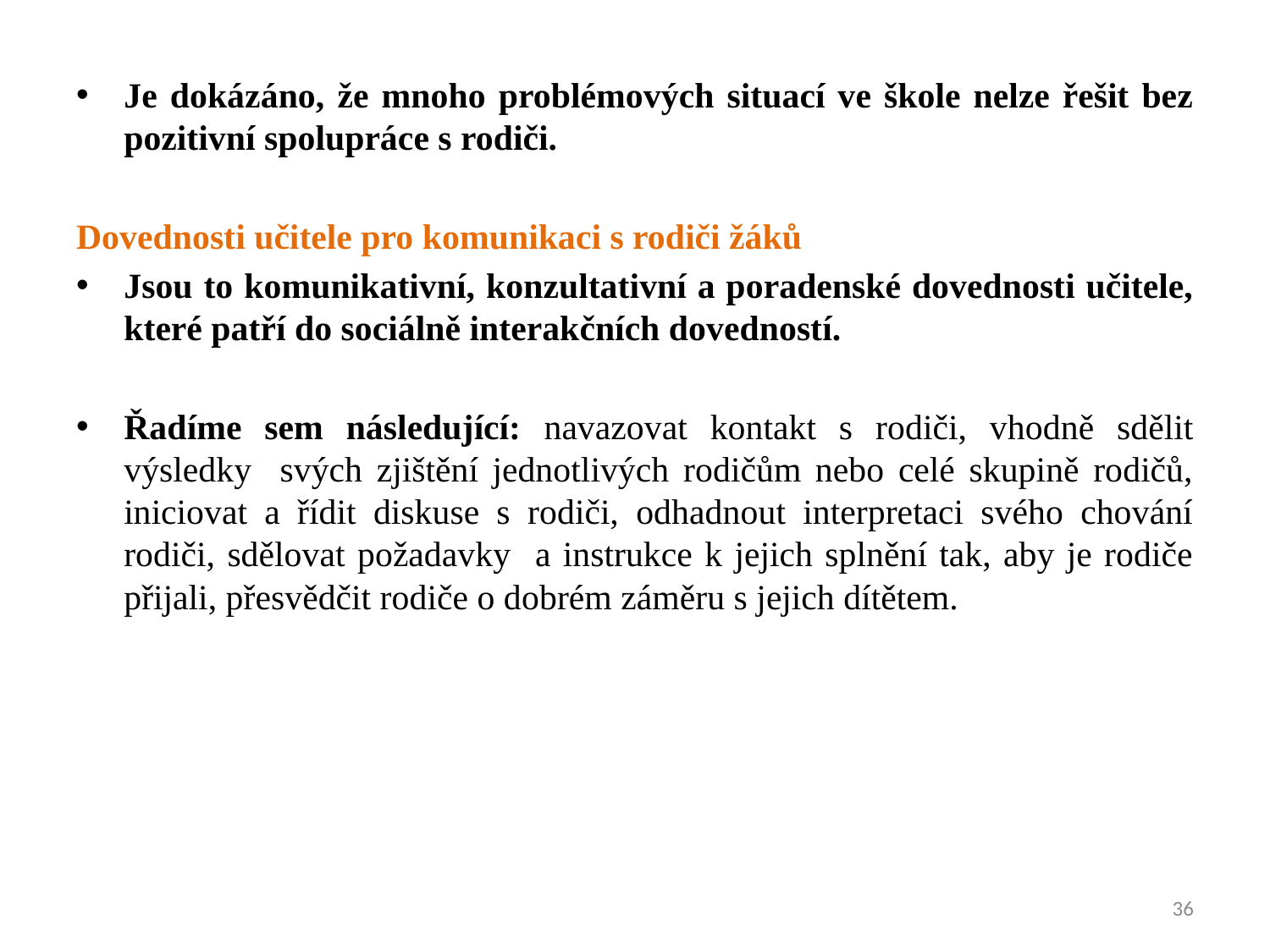

Je dokázáno, že mnoho problémových situací ve škole nelze řešit bez pozitivní spolupráce s rodiči.

Dovednosti učitele pro komunikaci s rodiči žáků
Jsou to komunikativní, konzultativní a poradenské dovednosti učitele, které patří do sociálně interakčních dovedností.

Řadíme sem následující: navazovat kontakt s rodiči, vhodně sdělit výsledky  svých zjištění jednotlivých rodičům nebo celé skupině rodičů, iniciovat a řídit diskuse s rodiči, odhadnout interpretaci svého chování rodiči, sdělovat požadavky  a instrukce k jejich splnění tak, aby je rodiče přijali, přesvědčit rodiče o dobrém záměru s jejich dítětem.
36